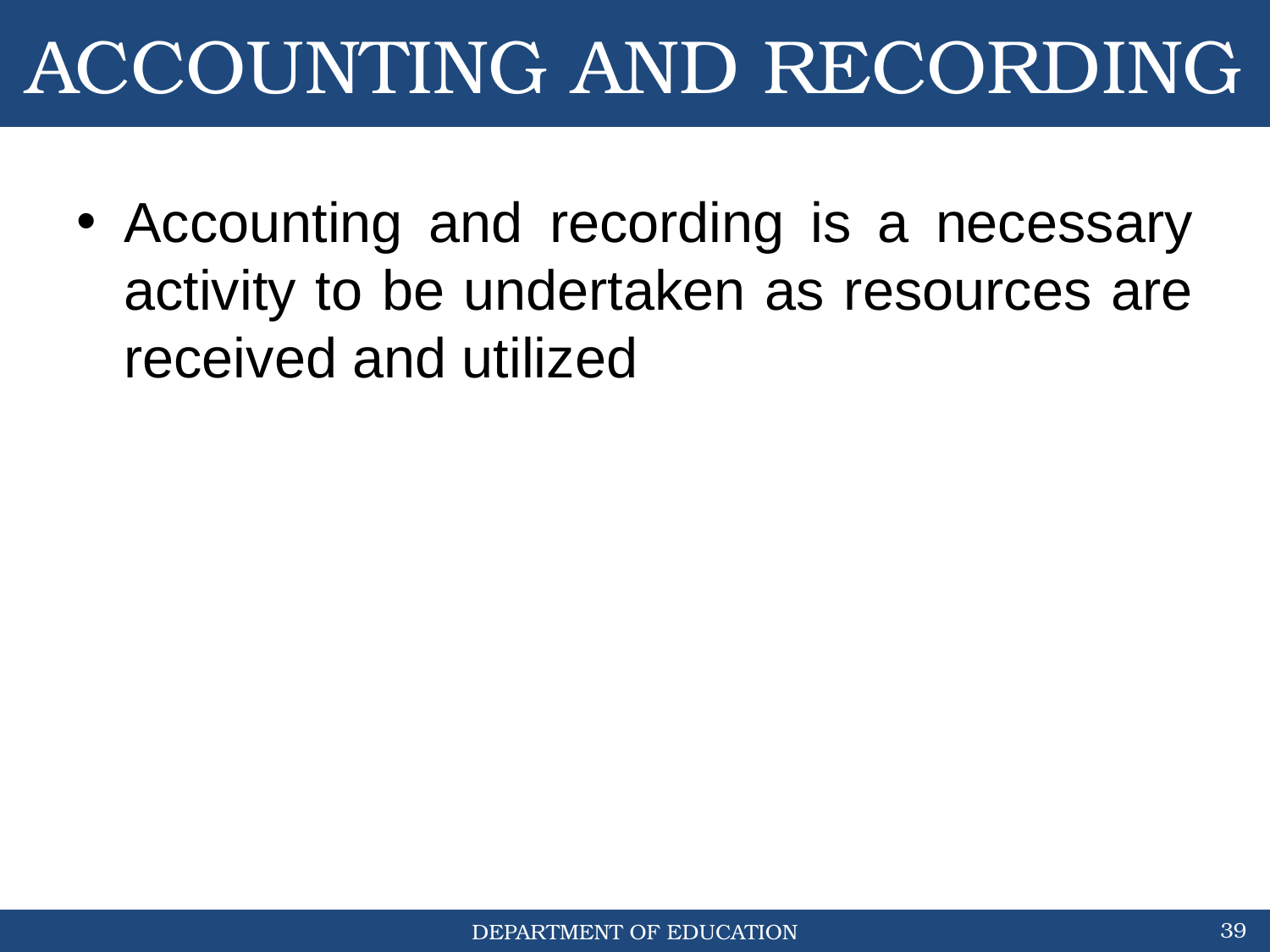

# ACCOUNTING AND RECORDING
Accounting and recording is a necessary activity to be undertaken as resources are received and utilized
39